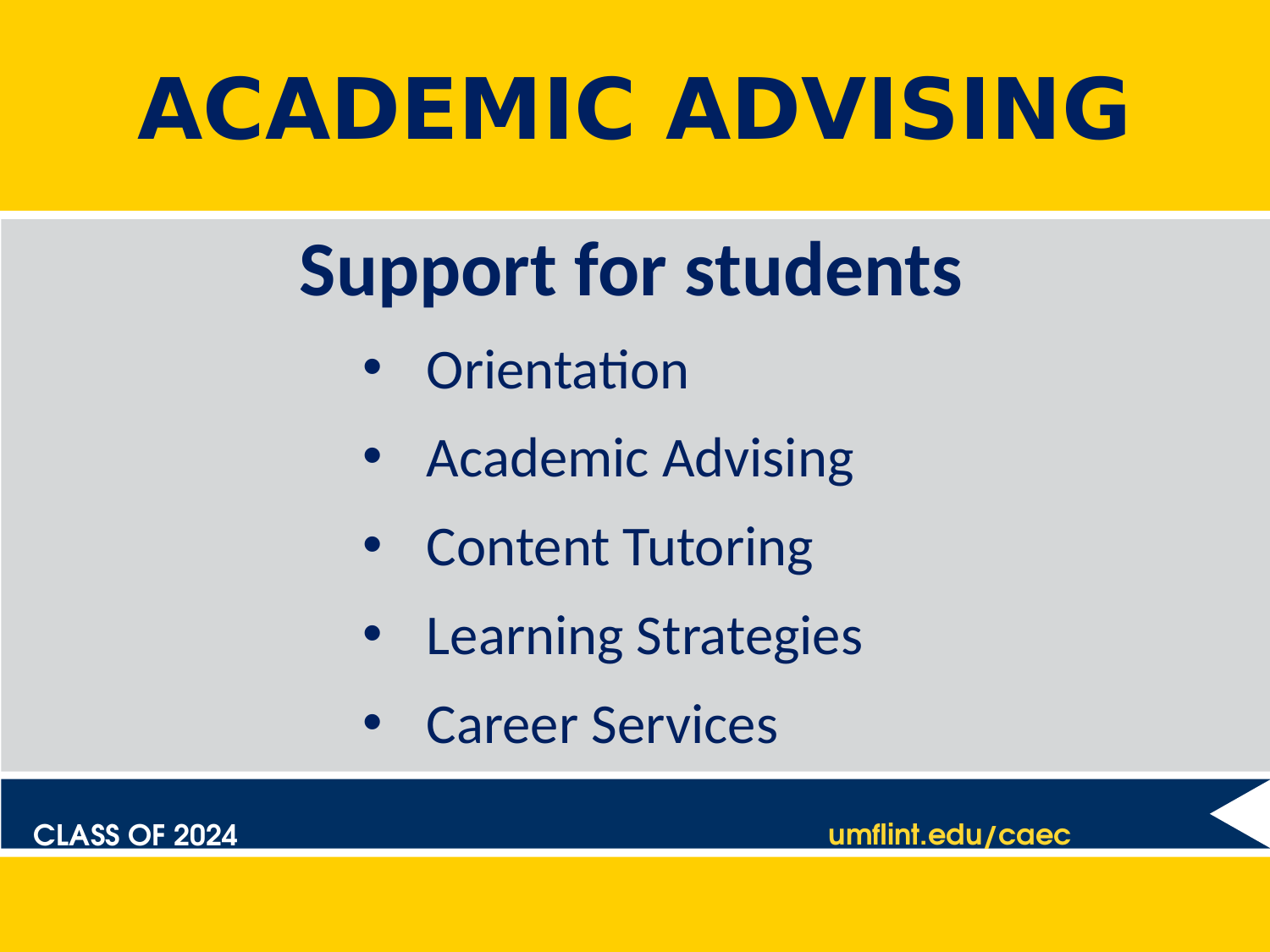

# ACADEMIC ADVISING
Support for students

Orientation

Academic Advising

Content Tutoring

Learning Strategies

Career Services
umflint.edu/caec
CLASS OF 2024